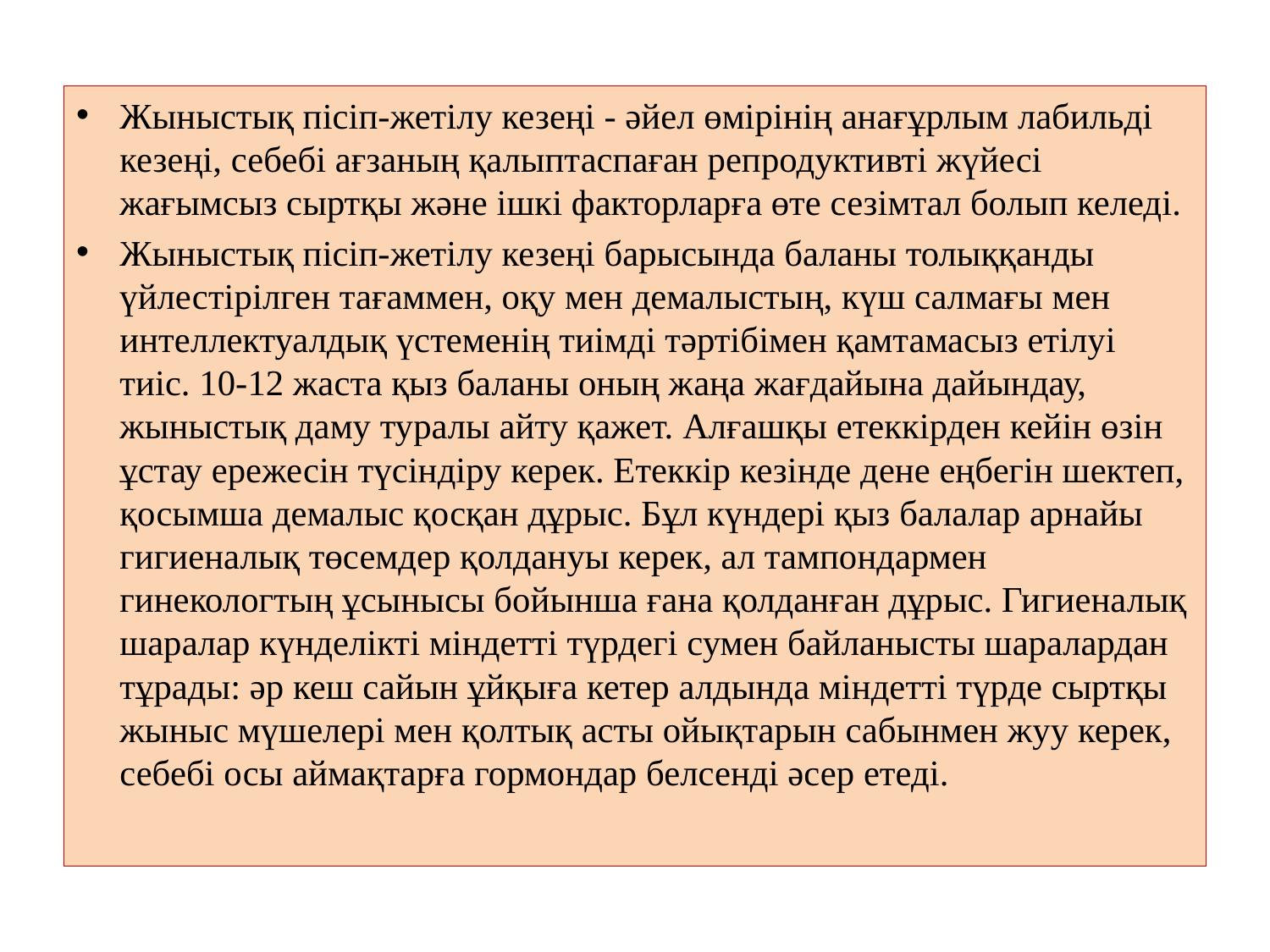

Жыныстық пісіп-жетілу кезеңі - әйел өмірінің анағұрлым лабильді кезеңі, себебі ағзаның қалыптаспаған репродуктивті жүйесі жағымсыз сыртқы және ішкі факторларға өте сезімтал болып келеді.
Жыныстық пісіп-жетілу кезеңі барысында баланы толыққанды үйлестірілген тағаммен, оқу мен демалыстың, күш салмағы мен интеллектуалдық үстеменің тиімді тәртібімен қамтамасыз етілуі тиіс. 10-12 жаста қыз баланы оның жаңа жағдайына дайындау, жыныстық даму туралы айту қажет. Алғашқы етеккірден кейін өзін ұстау ережесін түсіндіру керек. Етеккір кезінде дене еңбегін шектеп, қосымша демалыс қосқан дұрыс. Бұл күндері қыз балалар арнайы гигиеналық төсемдер қолдануы керек, ал тампондармен гинекологтың ұсынысы бойынша ғана қолданған дұрыс. Гигиеналық шаралар күнделікті міндетті түрдегі сумен байланысты шаралардан тұрады: әр кеш сайын ұйқыға кетер алдында міндетті түрде сыртқы жыныс мүшелері мен қолтық асты ойықтарын сабынмен жуу керек, себебі осы аймақтарға гормондар белсенді әсер етеді.